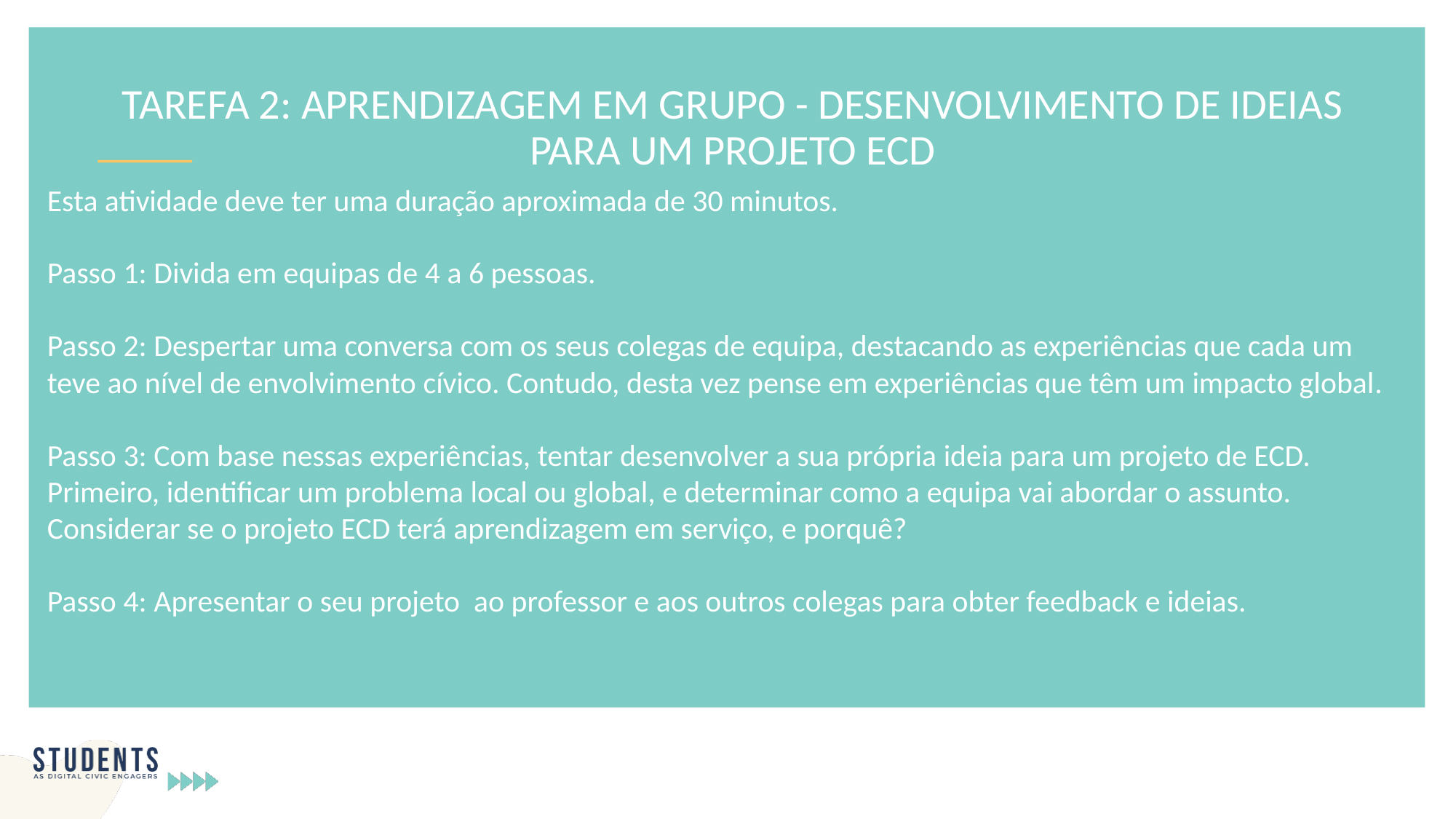

TAREFA 2: APRENDIZAGEM EM GRUPO - DESENVOLVIMENTO DE IDEIAS PARA UM PROJETO ECD
Esta atividade deve ter uma duração aproximada de 30 minutos.

Passo 1: Divida em equipas de 4 a 6 pessoas.

Passo 2: Despertar uma conversa com os seus colegas de equipa, destacando as experiências que cada um teve ao nível de envolvimento cívico. Contudo, desta vez pense em experiências que têm um impacto global.

Passo 3: Com base nessas experiências, tentar desenvolver a sua própria ideia para um projeto de ECD. Primeiro, identificar um problema local ou global, e determinar como a equipa vai abordar o assunto. Considerar se o projeto ECD terá aprendizagem em serviço, e porquê?

Passo 4: Apresentar o seu projeto  ao professor e aos outros colegas para obter feedback e ideias.